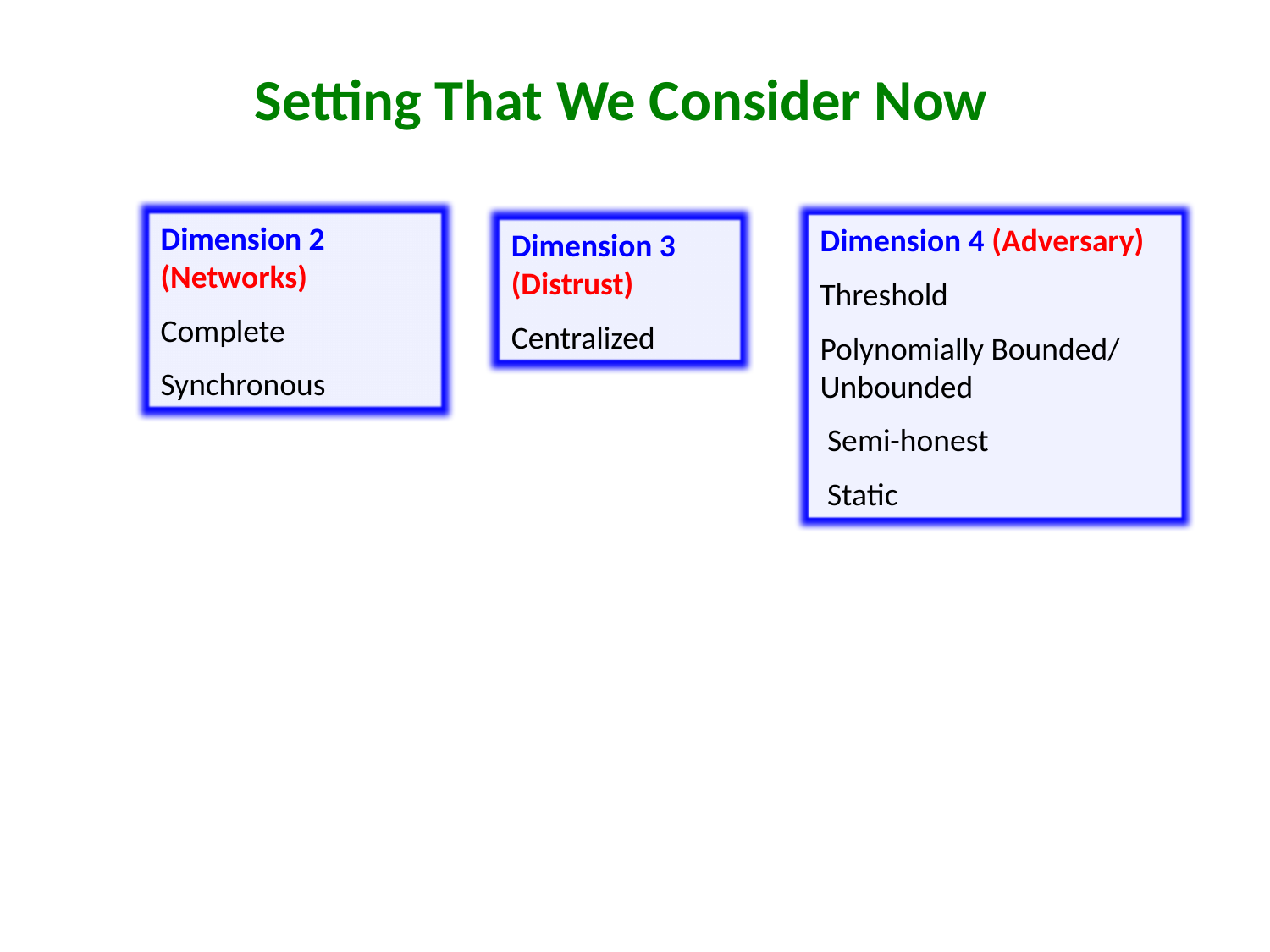

Setting That We Consider Now
Dimension 2 (Networks)
Complete
Synchronous
Dimension 4 (Adversary)
Threshold
Polynomially Bounded/ Unbounded
 Semi-honest
 Static
Dimension 3 (Distrust)
Centralized